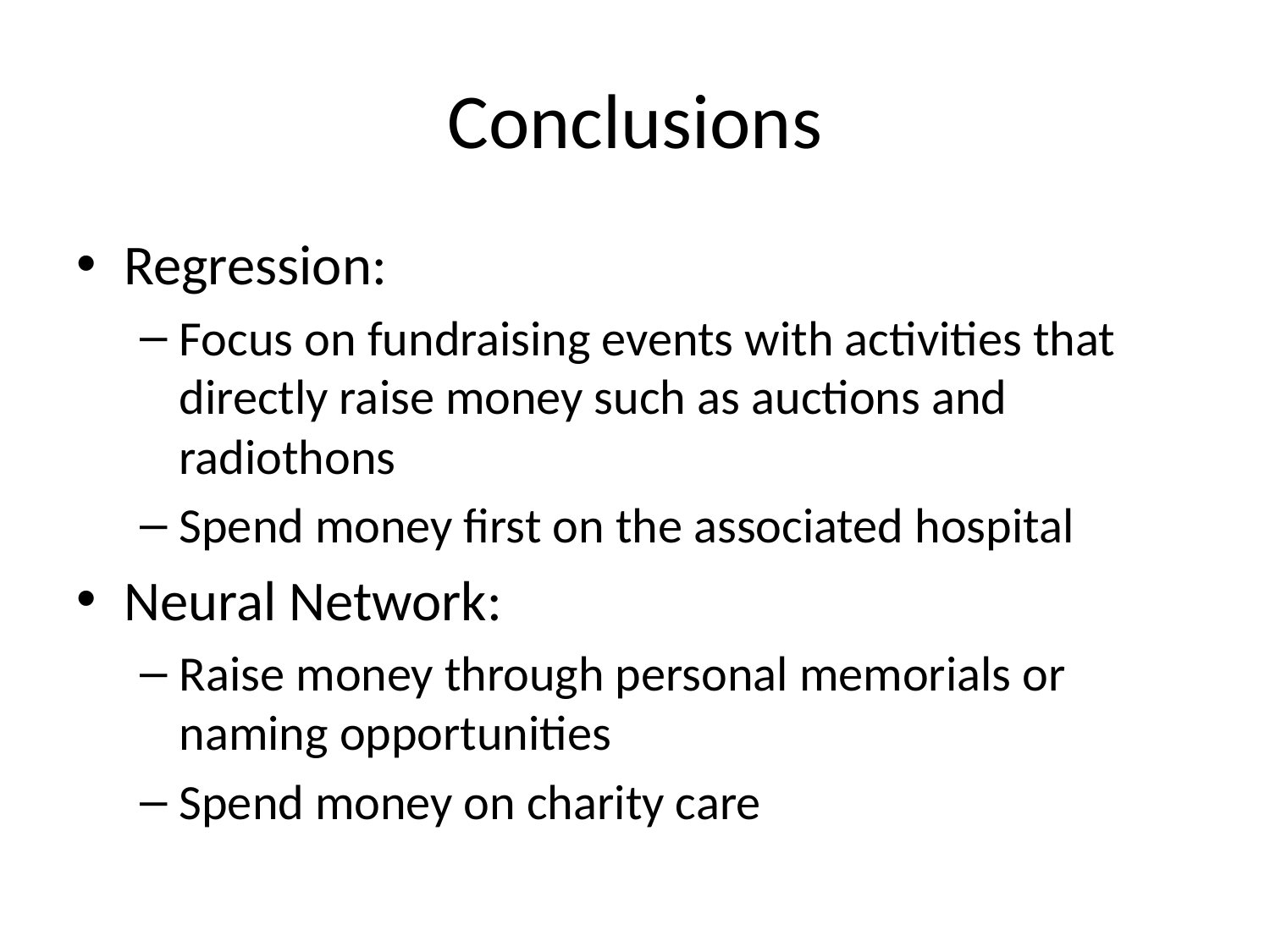

# Conclusions
Regression:
Focus on fundraising events with activities that directly raise money such as auctions and radiothons
Spend money first on the associated hospital
Neural Network:
Raise money through personal memorials or naming opportunities
Spend money on charity care